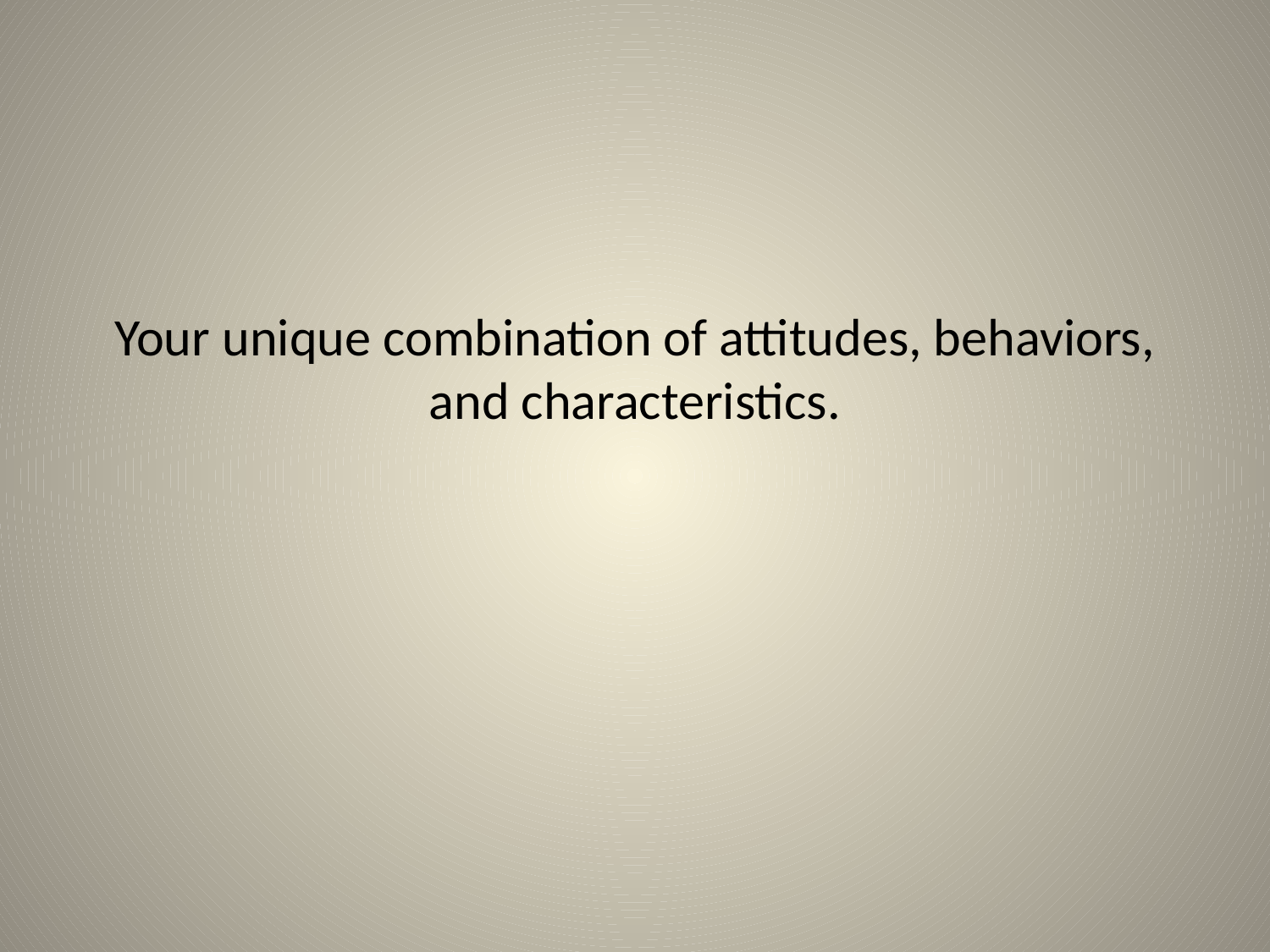

# Your unique combination of attitudes, behaviors, and characteristics.